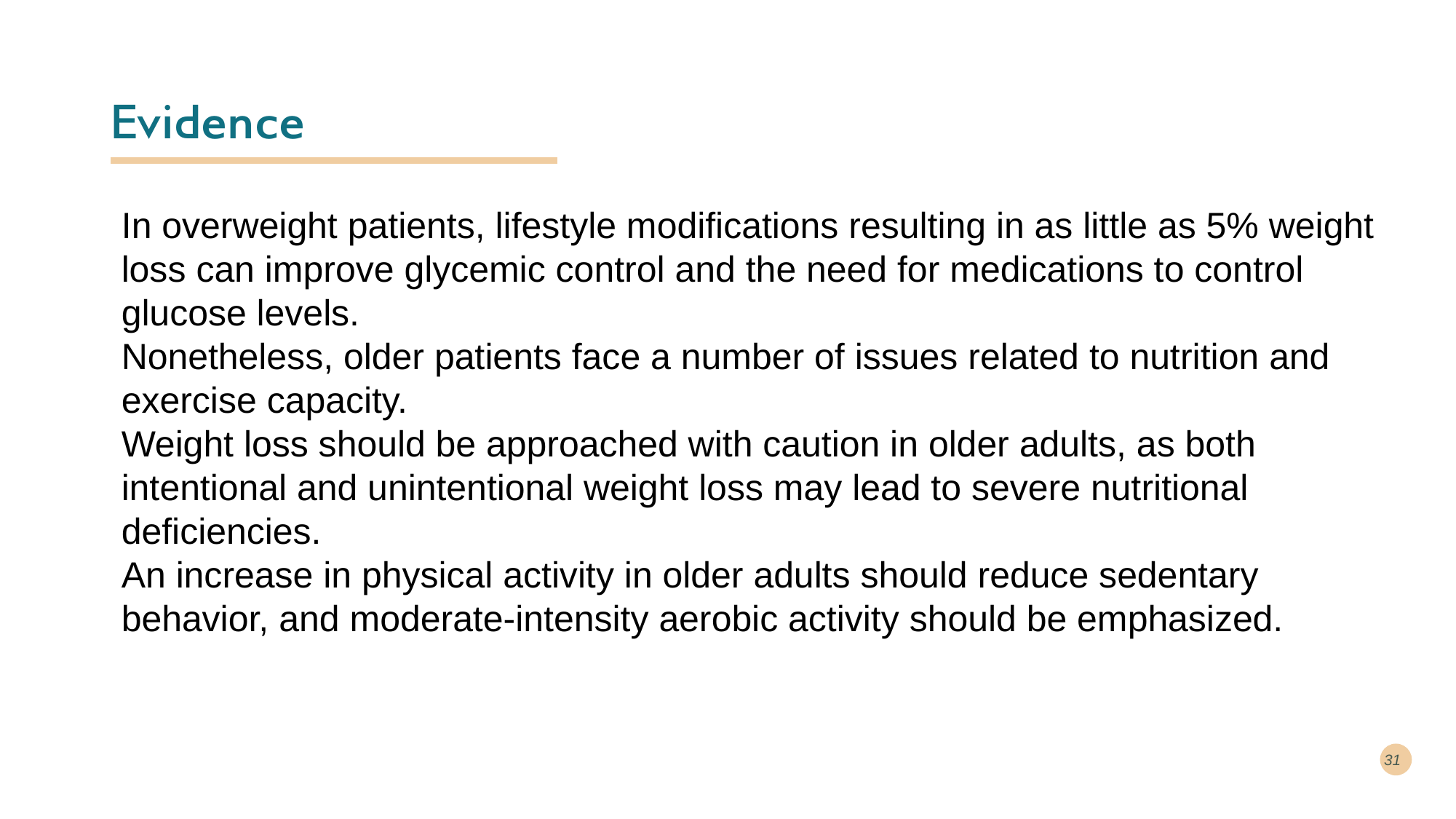

# Evidence

In overweight patients, lifestyle modifications resulting in as little as 5% weight loss can improve glycemic control and the need for medications to control glucose levels.
Nonetheless, older patients face a number of issues related to nutrition and exercise capacity.
Weight loss should be approached with caution in older adults, as both intentional and unintentional weight loss may lead to severe nutritional deficiencies.
An increase in physical activity in older adults should reduce sedentary
behavior, and moderate-intensity aerobic activity should be emphasized.
31